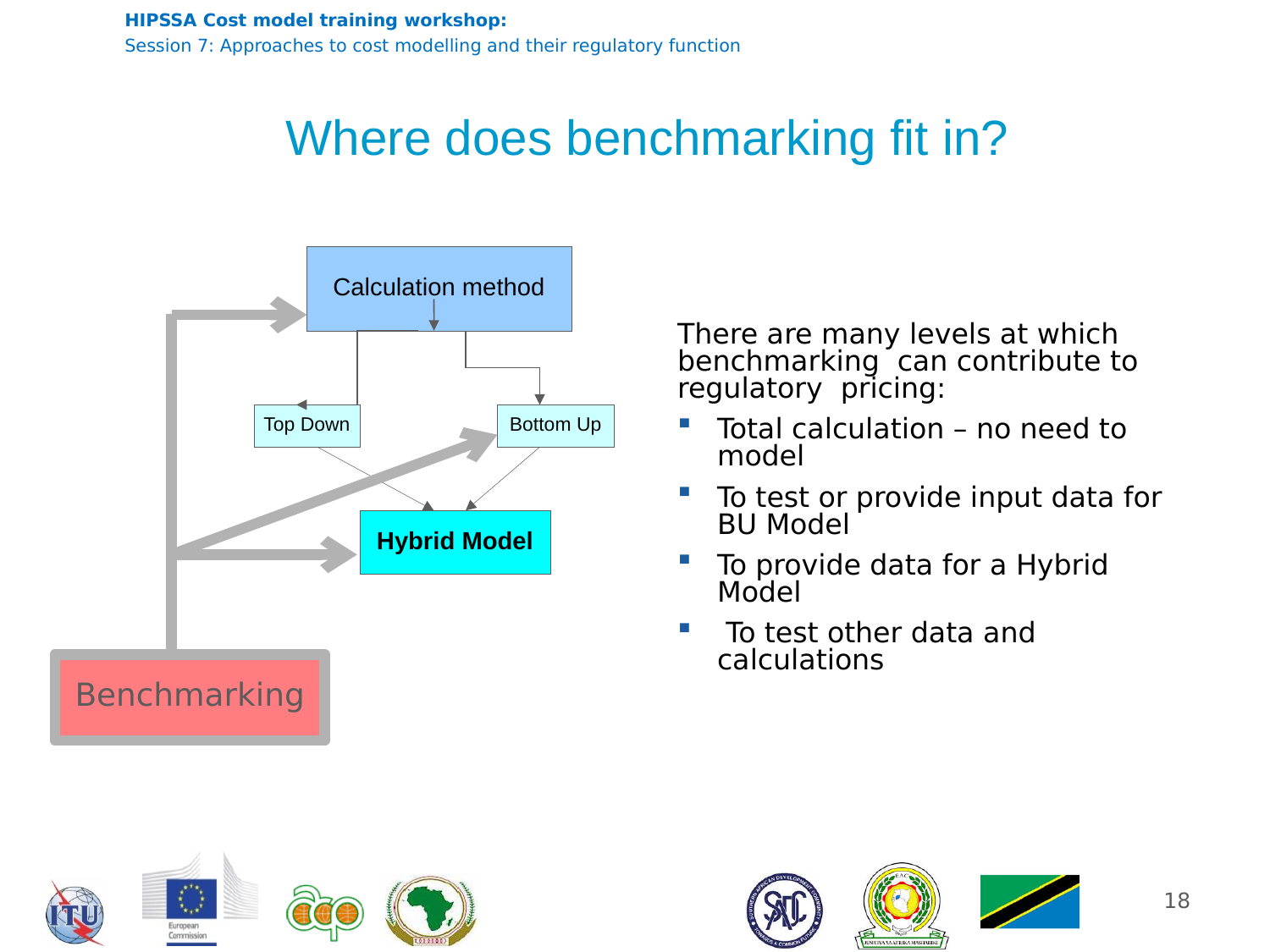

# Where does benchmarking fit in?
Calculation method

There are many levels at which benchmarking  can contribute to regulatory  pricing:
Total calculation – no need to model
To test or provide input data for BU Model
To provide data for a Hybrid Model
 To test other data and calculations
Top Down
Bottom Up

Hybrid Model
Benchmarking
18